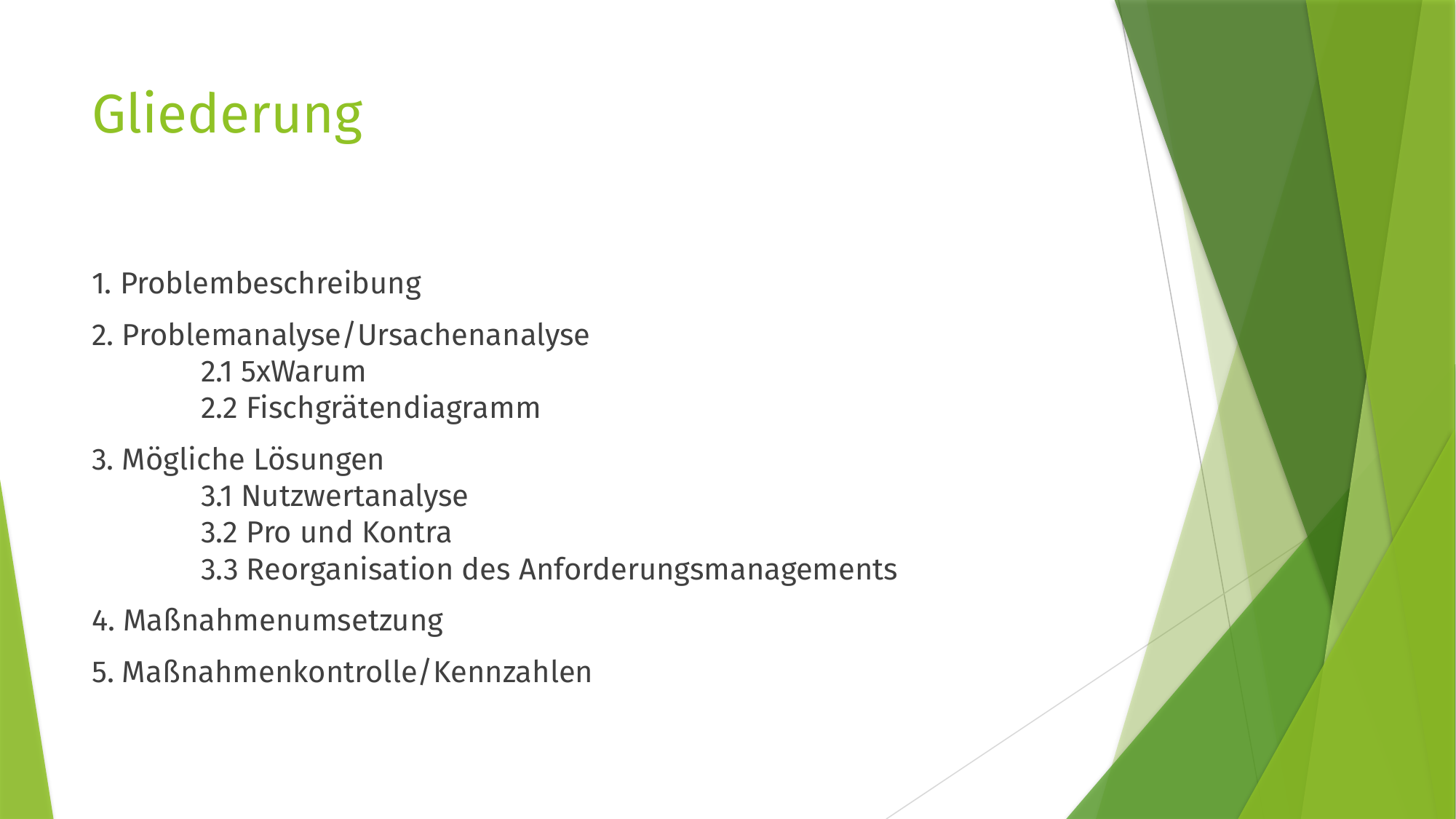

# Gliederung
1. Problembeschreibung
2. Problemanalyse/Ursachenanalyse
	2.1 5xWarum
	2.2 Fischgrätendiagramm
3. Mögliche Lösungen
	3.1 Nutzwertanalyse
	3.2 Pro und Kontra
	3.3 Reorganisation des Anforderungsmanagements
4. Maßnahmenumsetzung
5. Maßnahmenkontrolle/Kennzahlen